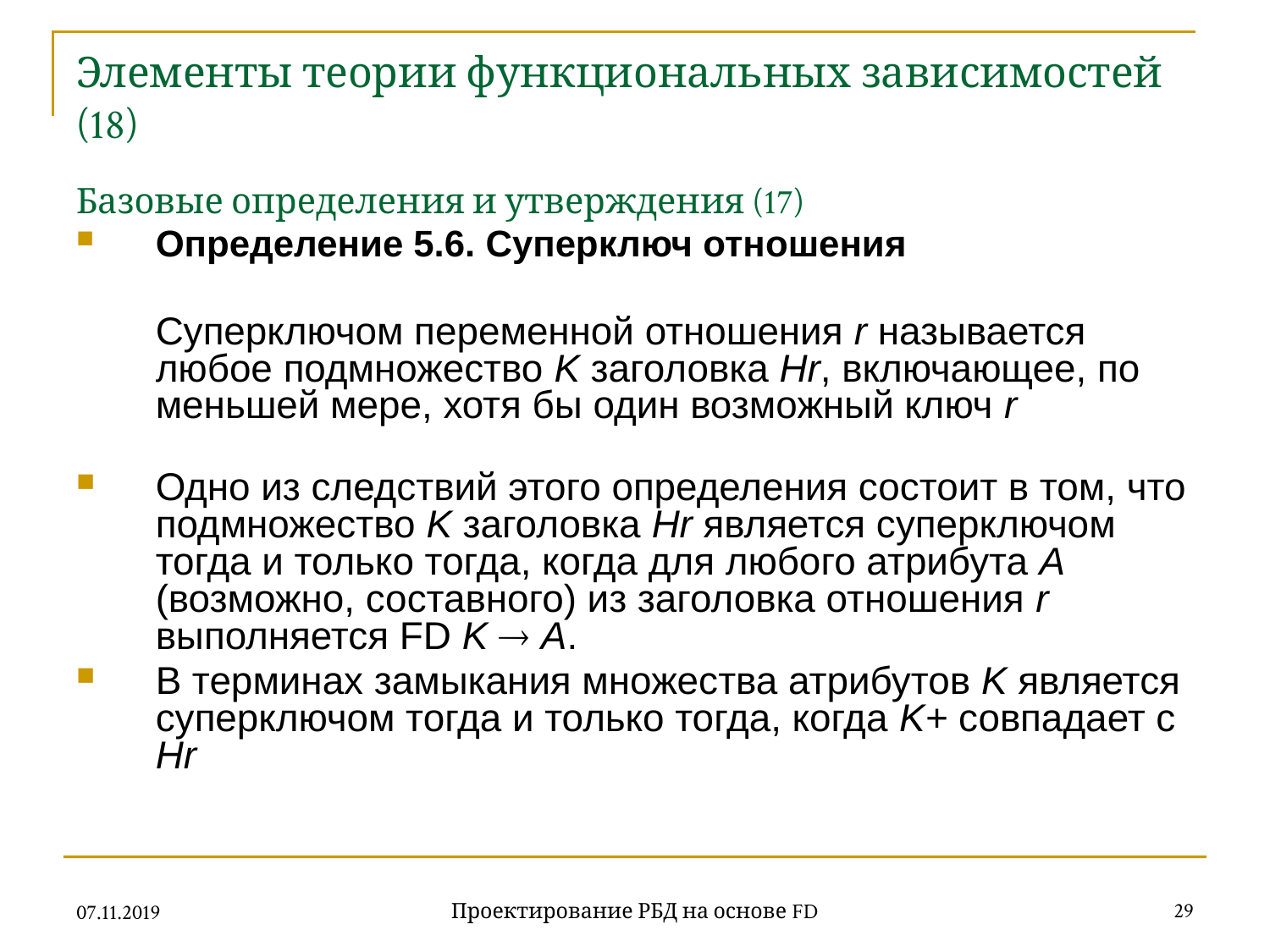

# Элементы теории функциональных зависимостей (18) Базовые определения и утверждения (17)
Определение 5.6. Суперключ отношения

	Суперключом переменной отношения r называется любое подмножество K заголовка Hr, включающее, по меньшей мере, хотя бы один возможный ключ r
Одно из следствий этого определения состоит в том, что подмножество K заголовка Hr является суперключом тогда и только тогда, когда для любого атрибута A (возможно, составного) из заголовка отношения r выполняется FD K → A.
В терминах замыкания множества атрибутов K является суперключом тогда и только тогда, когда K+ совпадает с Hr
07.11.2019
29
Проектирование РБД на основе FD